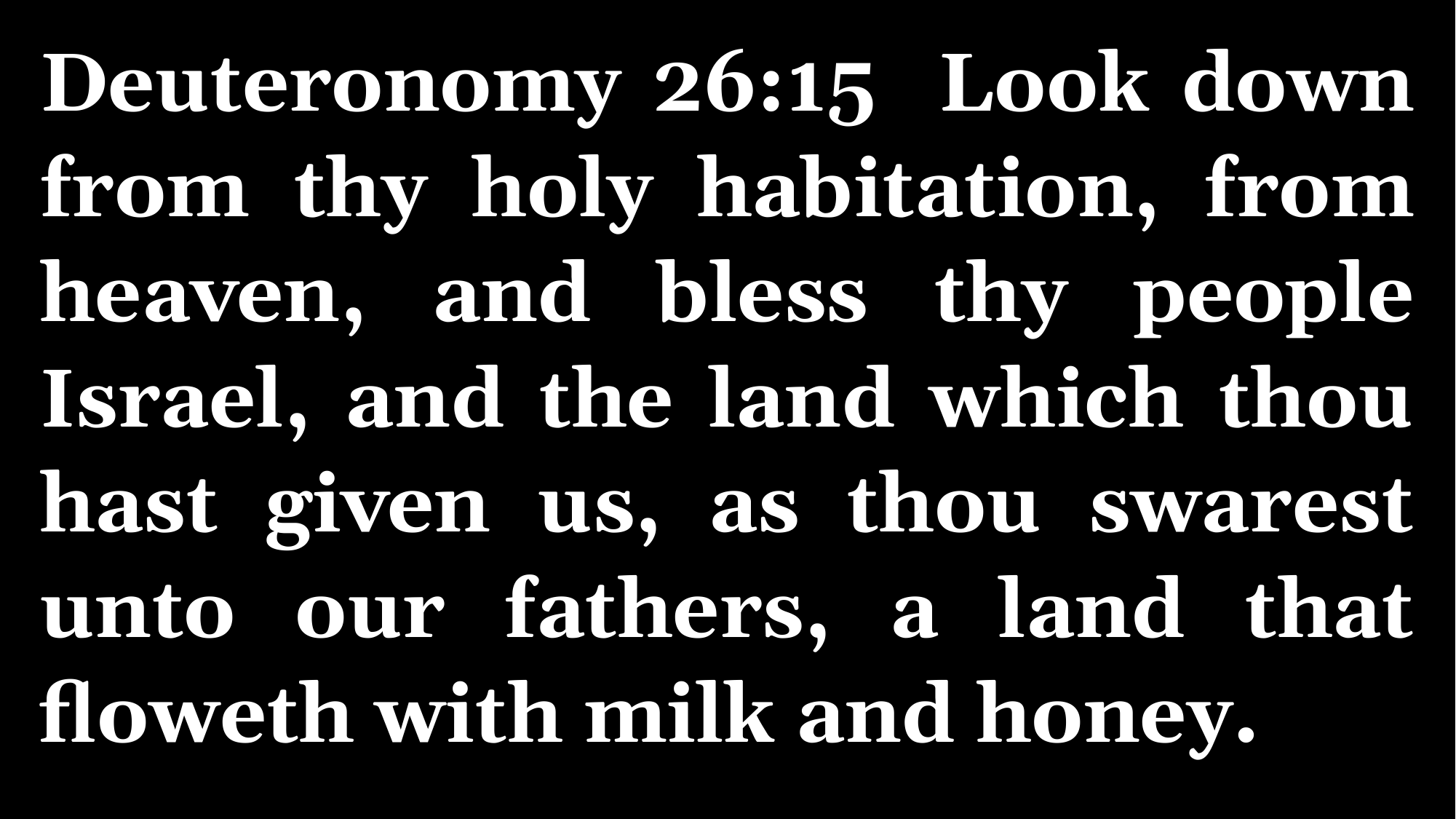

Deuteronomy 26:15  Look down from thy holy habitation, from heaven, and bless thy people Israel, and the land which thou hast given us, as thou swarest unto our fathers, a land that floweth with milk and honey.